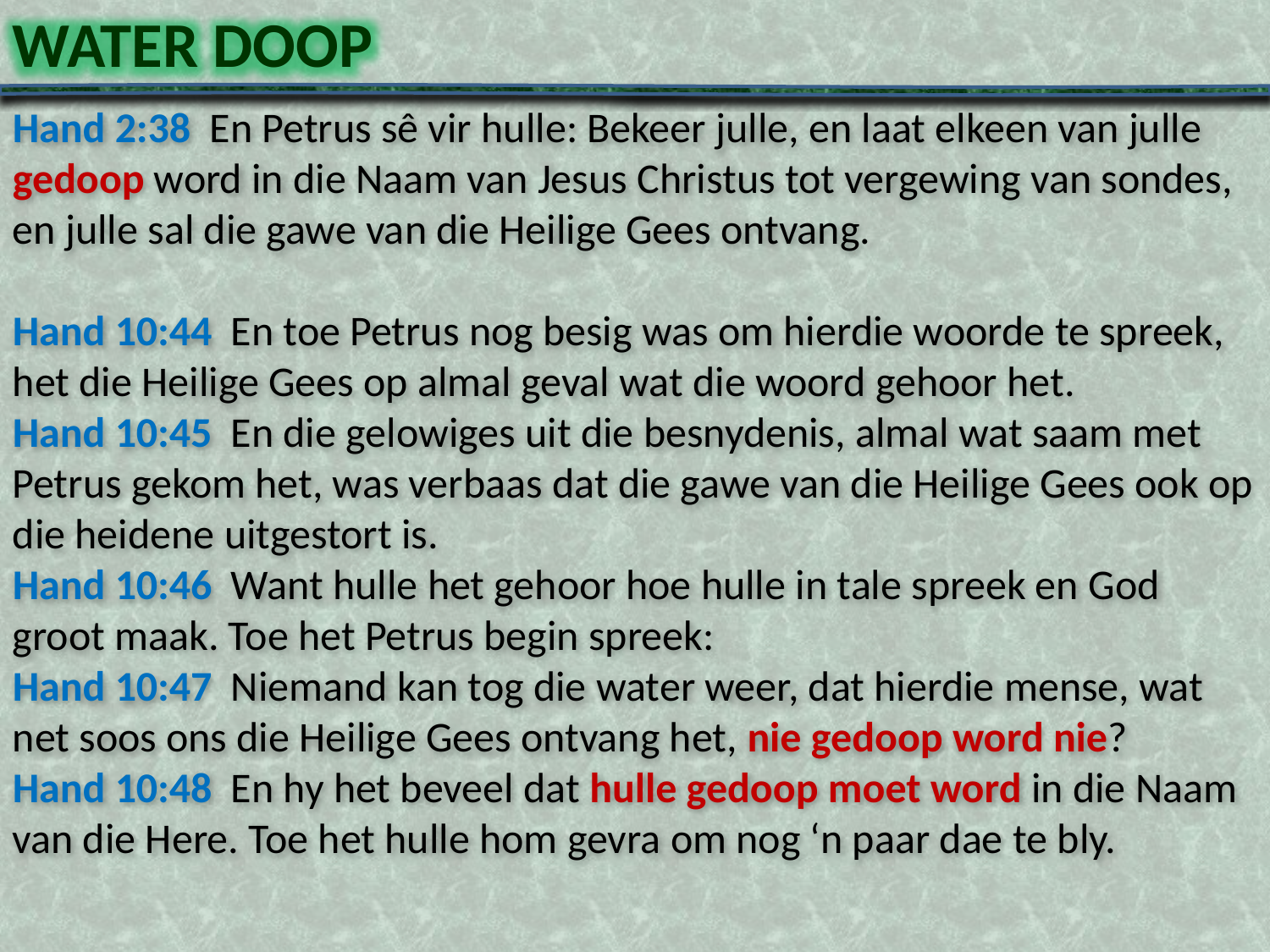

WATER DOOP

Hand 2:38  En Petrus sê vir hulle: Bekeer julle, en laat elkeen van julle gedoop word in die Naam van Jesus Christus tot vergewing van sondes, en julle sal die gawe van die Heilige Gees ontvang.

Hand 10:44  En toe Petrus nog besig was om hierdie woorde te spreek, het die Heilige Gees op almal geval wat die woord gehoor het.
Hand 10:45  En die gelowiges uit die besnydenis, almal wat saam met Petrus gekom het, was verbaas dat die gawe van die Heilige Gees ook op die heidene uitgestort is.
Hand 10:46  Want hulle het gehoor hoe hulle in tale spreek en God groot maak. Toe het Petrus begin spreek:
Hand 10:47  Niemand kan tog die water weer, dat hierdie mense, wat net soos ons die Heilige Gees ontvang het, nie gedoop word nie?
Hand 10:48  En hy het beveel dat hulle gedoop moet word in die Naam van die Here. Toe het hulle hom gevra om nog ‘n paar dae te bly.